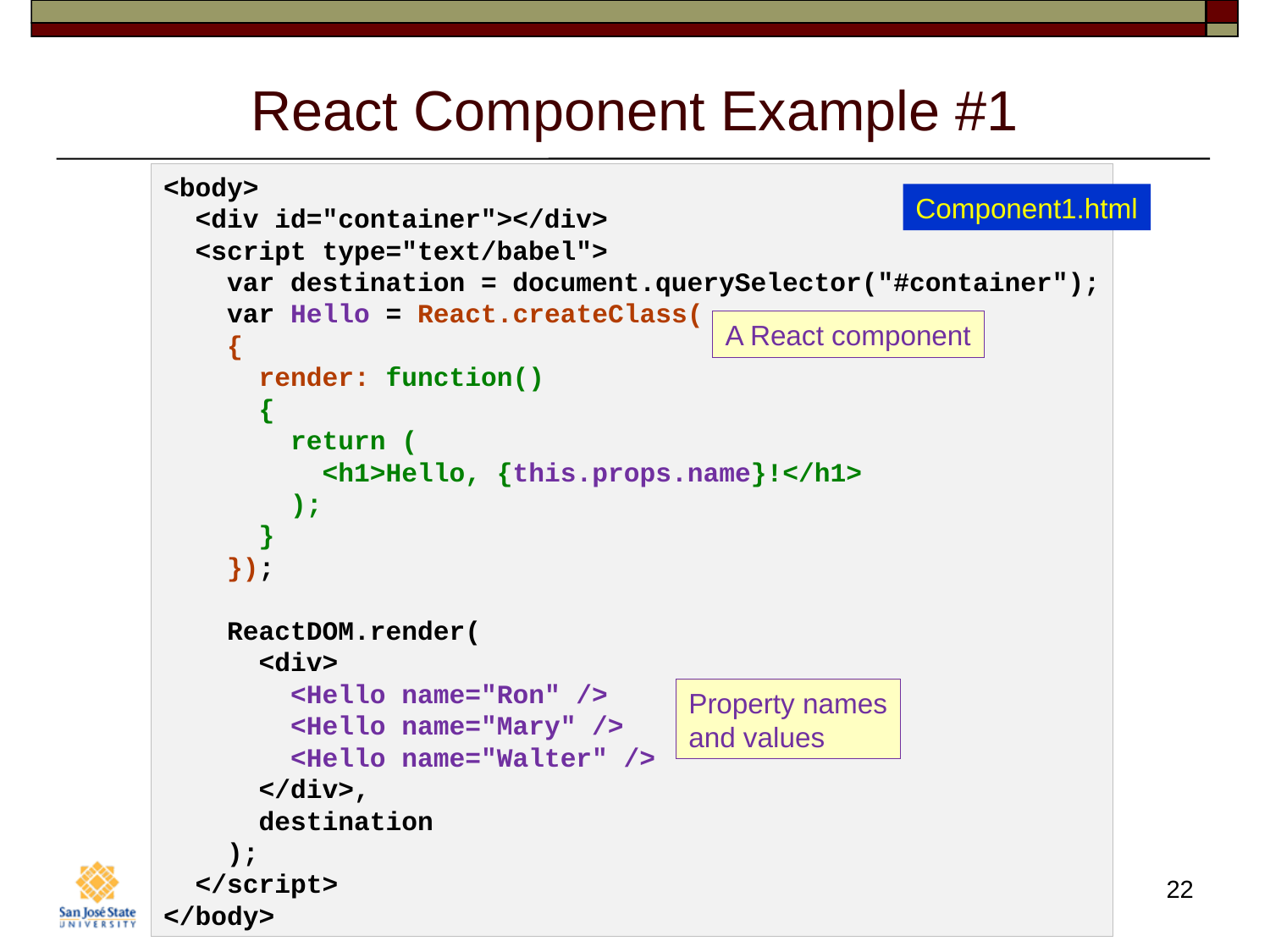

# React Component Example #1
<body>
  <div id="container"></div>
  <script type="text/babel">
    var destination = document.querySelector("#container");
    var Hello = React.createClass(
    {
      render: function()
      {
        return (
          <h1>Hello, {this.props.name}!</h1>
        );
      }
    });

    ReactDOM.render(
      <div>
        <Hello name="Ron" />
        <Hello name="Mary" />
        <Hello name="Walter" />
      </div>,
      destination
    );
  </script>
</body>
Component1.html
A React component
Property names
and values
22